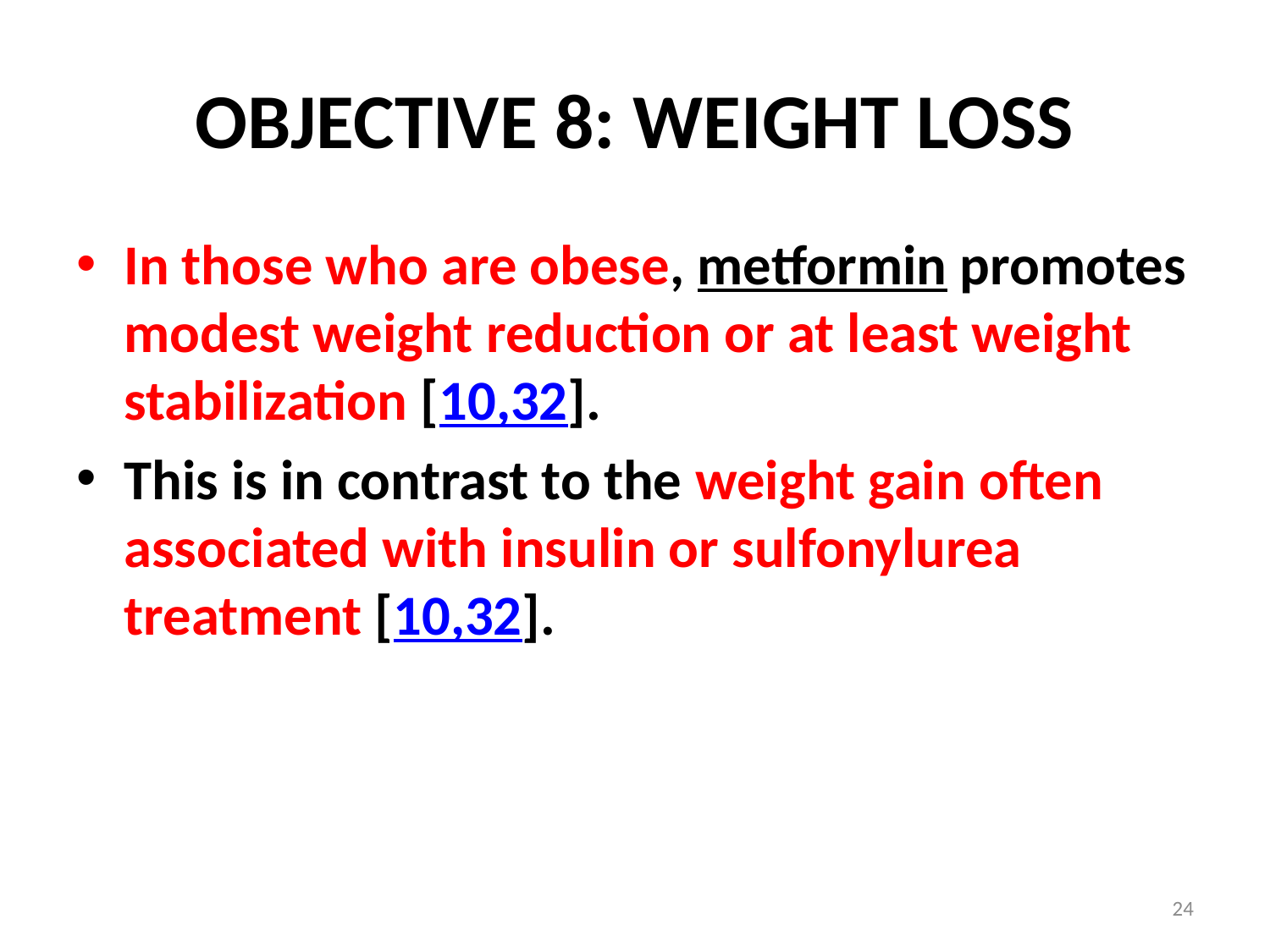

# OBJECTIVE 8: WEIGHT LOSS
In those who are obese, metformin promotes modest weight reduction or at least weight stabilization [10,32].
This is in contrast to the weight gain often associated with insulin or sulfonylurea treatment [10,32].
24